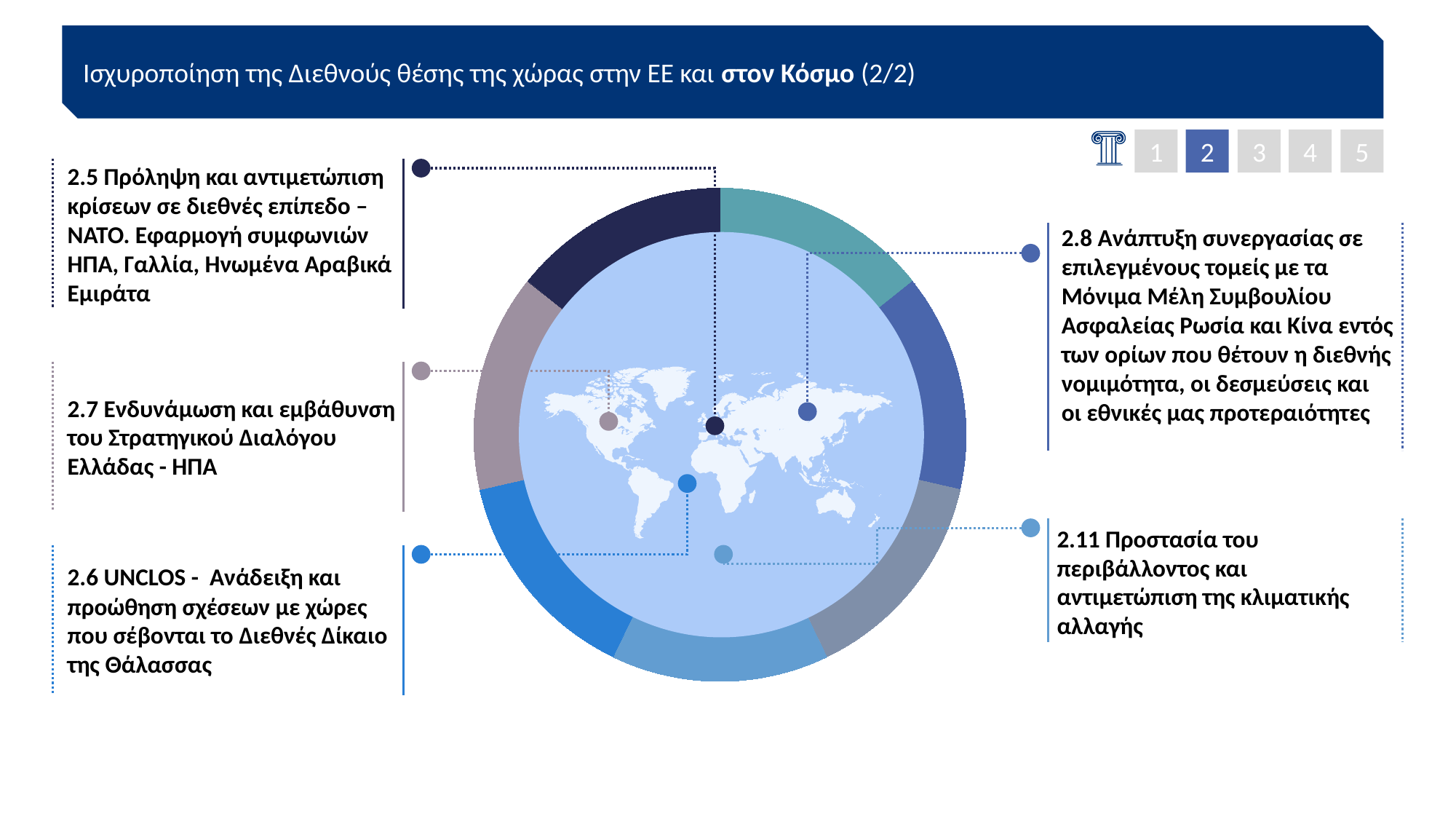

Ισχυροποίηση της Διεθνούς θέσης της χώρας στην ΕΕ και στον Κόσμο (2/2)
1
2
3
4
5

2.5 Πρόληψη και αντιμετώπιση κρίσεων σε διεθνές επίπεδο – ΝΑΤΟ. Εφαρμογή συμφωνιών ΗΠΑ, Γαλλία, Ηνωμένα Αραβικά Εμιράτα

2.8 Ανάπτυξη συνεργασίας σε επιλεγμένους τομείς με τα Μόνιμα Μέλη Συμβουλίου Ασφαλείας Ρωσία και Κίνα εντός των ορίων που θέτουν η διεθνής νομιμότητα, οι δεσμεύσεις και οι εθνικές μας προτεραιότητες

2.7 Ενδυνάμωση και εμβάθυνση του Στρατηγικού Διαλόγου Ελλάδας - ΗΠΑ

2.6 UNCLOS -  Ανάδειξη και προώθηση σχέσεων με χώρες που σέβονται το Διεθνές Δίκαιο της Θάλασσας

2.11 Προστασία του περιβάλλοντος και αντιμετώπιση της κλιματικής αλλαγής